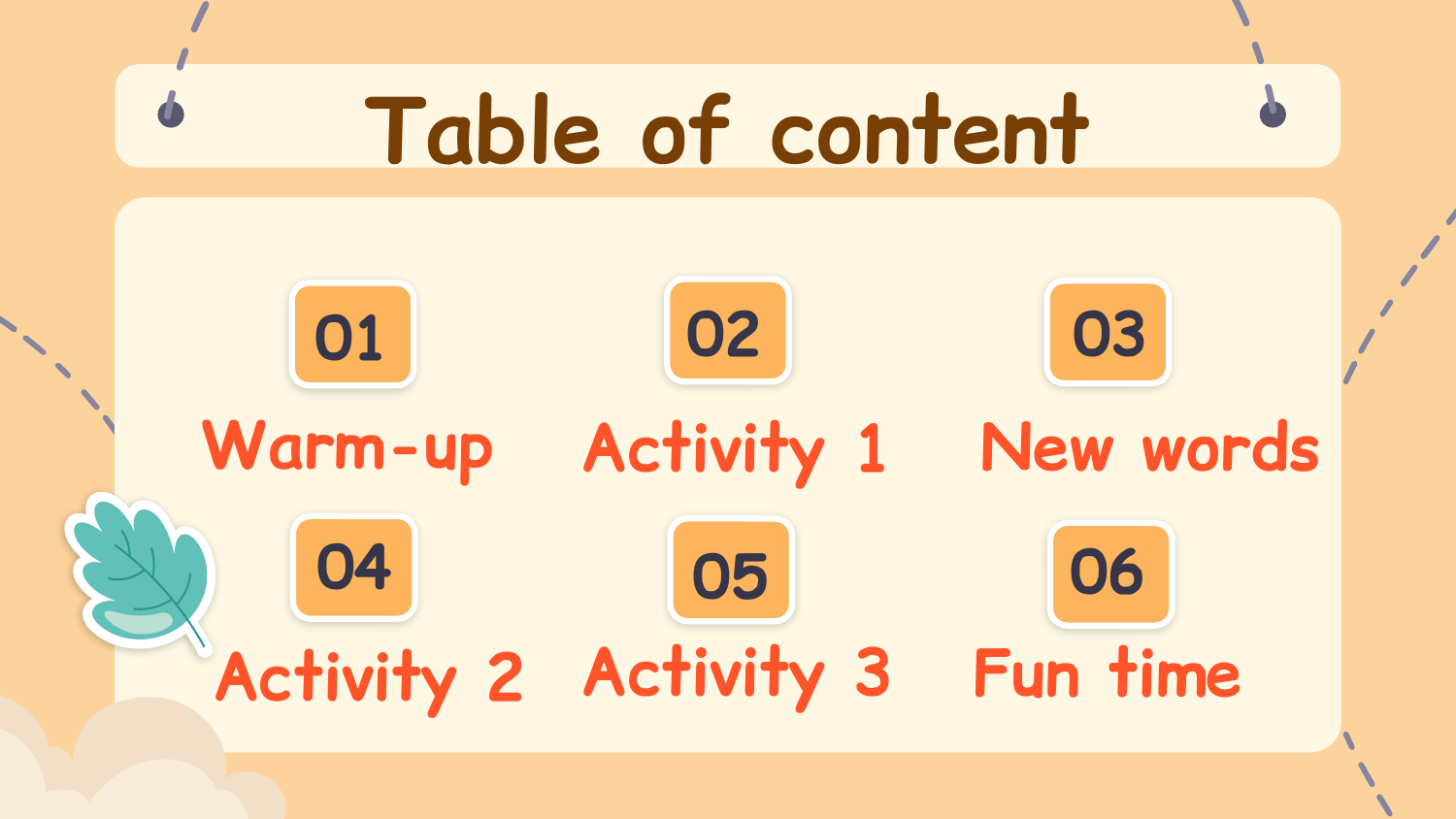

# Table of content

03
02
01
Warm-up
New words
Activity 1

06
05
04

Activity 3
Fun time
Activity 2